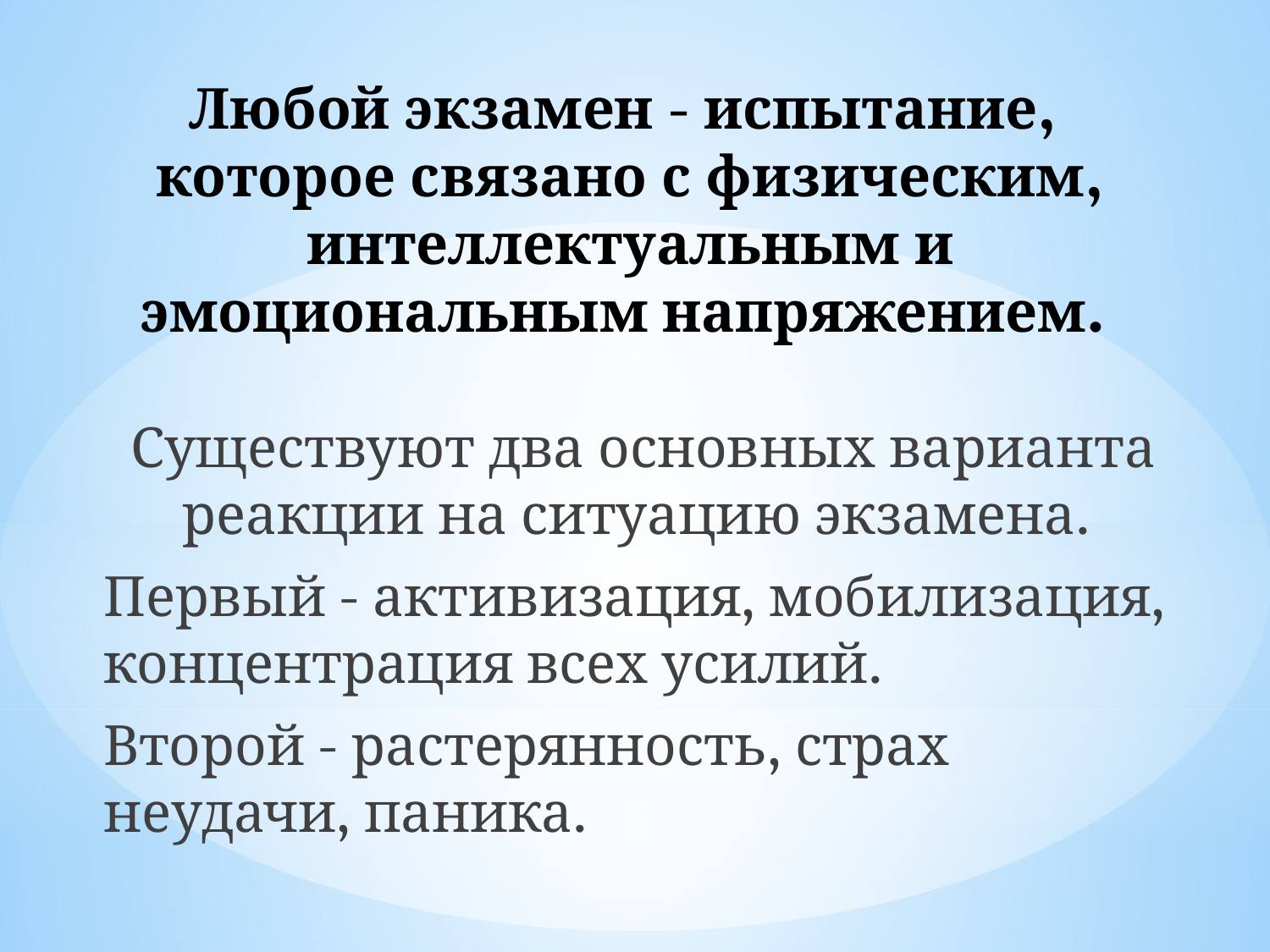

# Любой экзамен - испытание, которое связано с физическим, интеллектуальным и эмоциональным напряжением.
Существуют два основных варианта реакции на ситуацию экзамена.
Первый - активизация, мобилизация, концентрация всех усилий.
Второй - растерянность, страх неудачи, паника.